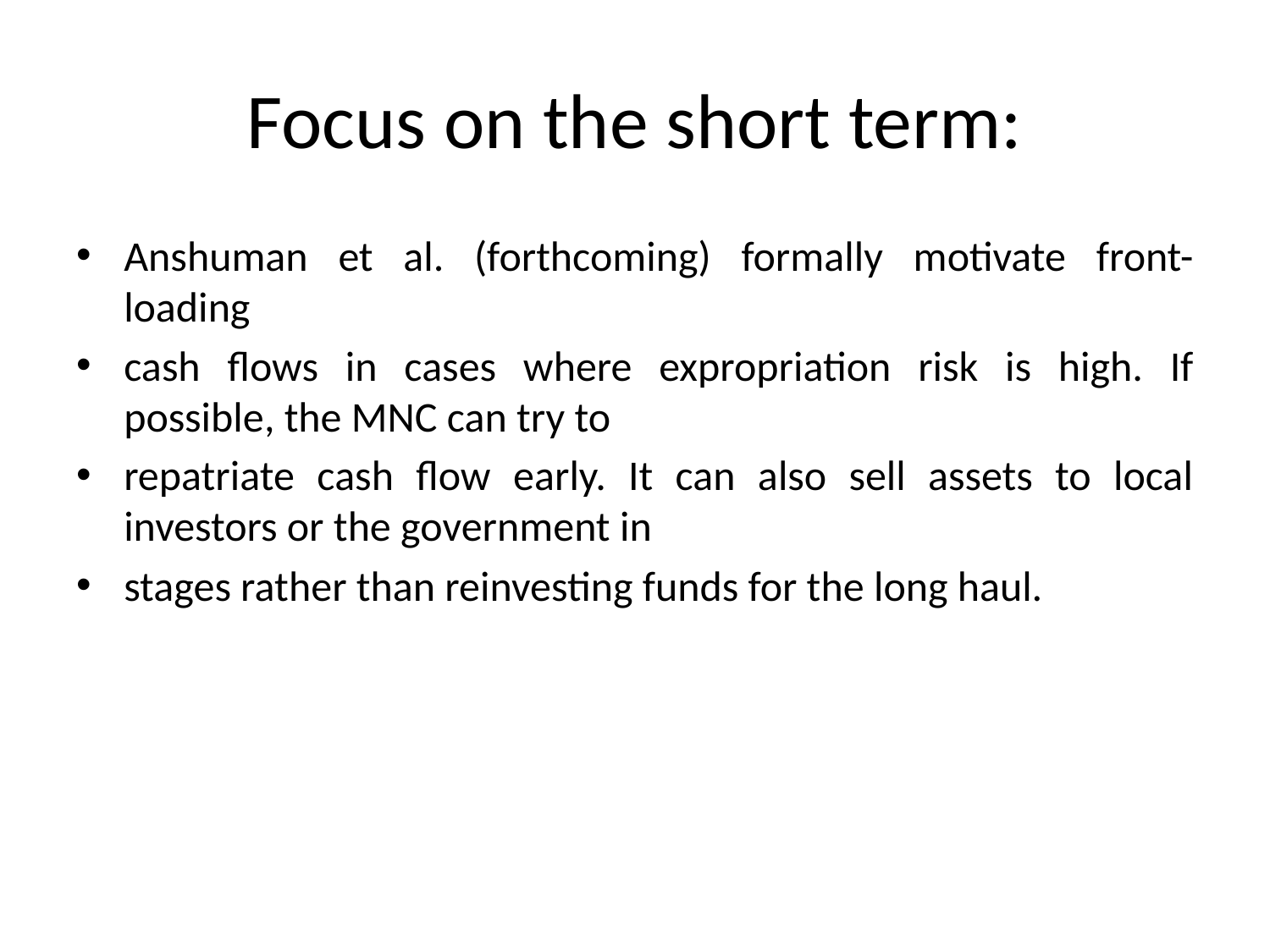

# Focus on the short term:
Anshuman et al. (forthcoming) formally motivate front-loading
cash flows in cases where expropriation risk is high. If possible, the MNC can try to
repatriate cash flow early. It can also sell assets to local investors or the government in
stages rather than reinvesting funds for the long haul.